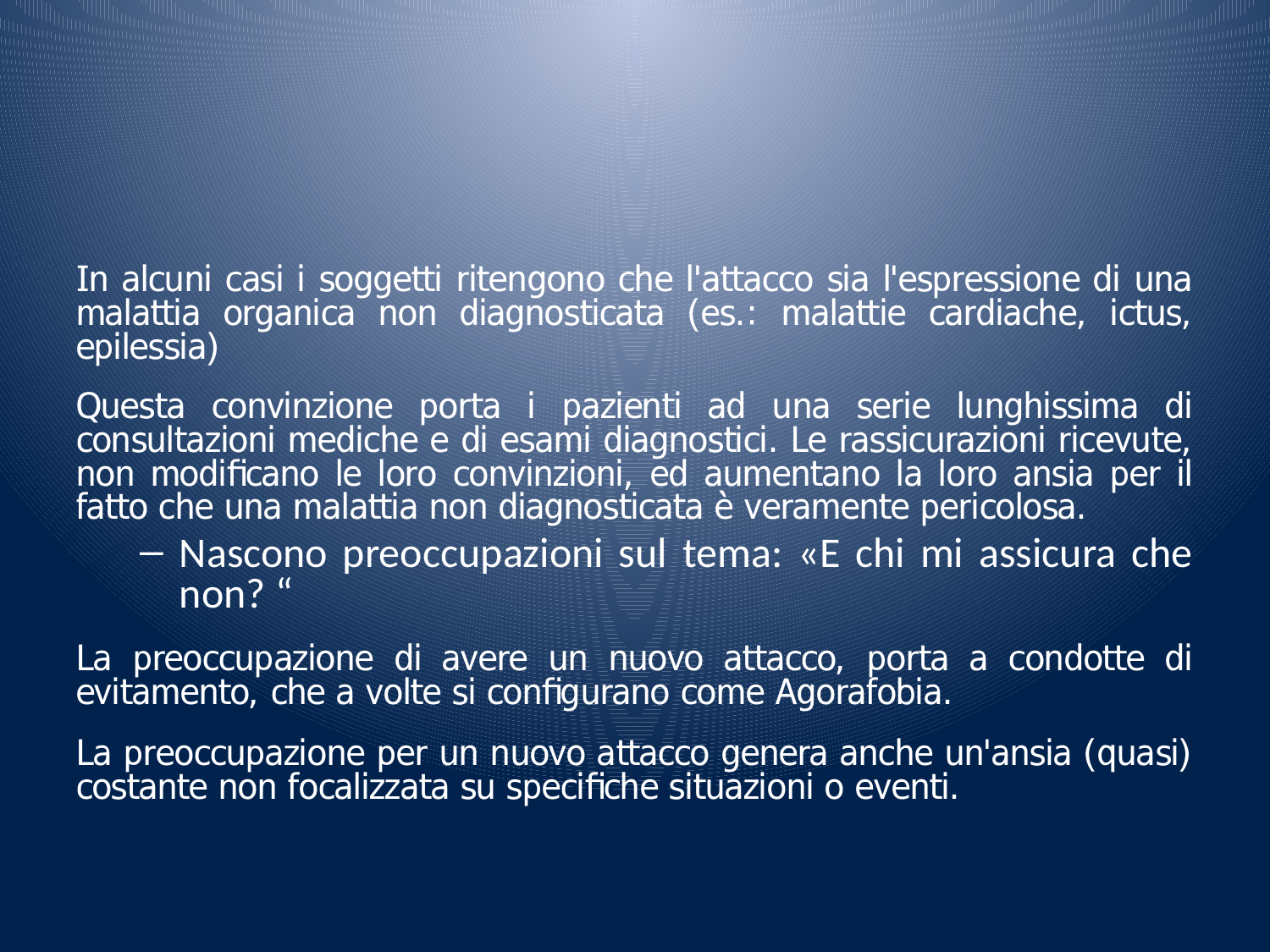

#
In alcuni casi i soggetti ritengono che l'attacco sia l'espressione di una malattia organica non diagnosticata (es.: malattie cardiache, ictus, epilessia)

Questa convinzione porta i pazienti ad una serie lunghissima di consultazioni mediche e di esami diagnostici. Le rassicurazioni ricevute, non modificano le loro convinzioni, ed aumentano la loro ansia per il fatto che una malattia non diagnosticata è veramente pericolosa.
Nascono preoccupazioni sul tema: «E chi mi assicura che non? “

La preoccupazione di avere un nuovo attacco, porta a condotte di evitamento, che a volte si configurano come Agorafobia.

La preoccupazione per un nuovo attacco genera anche un'ansia (quasi) costante non focalizzata su specifiche situazioni o eventi.